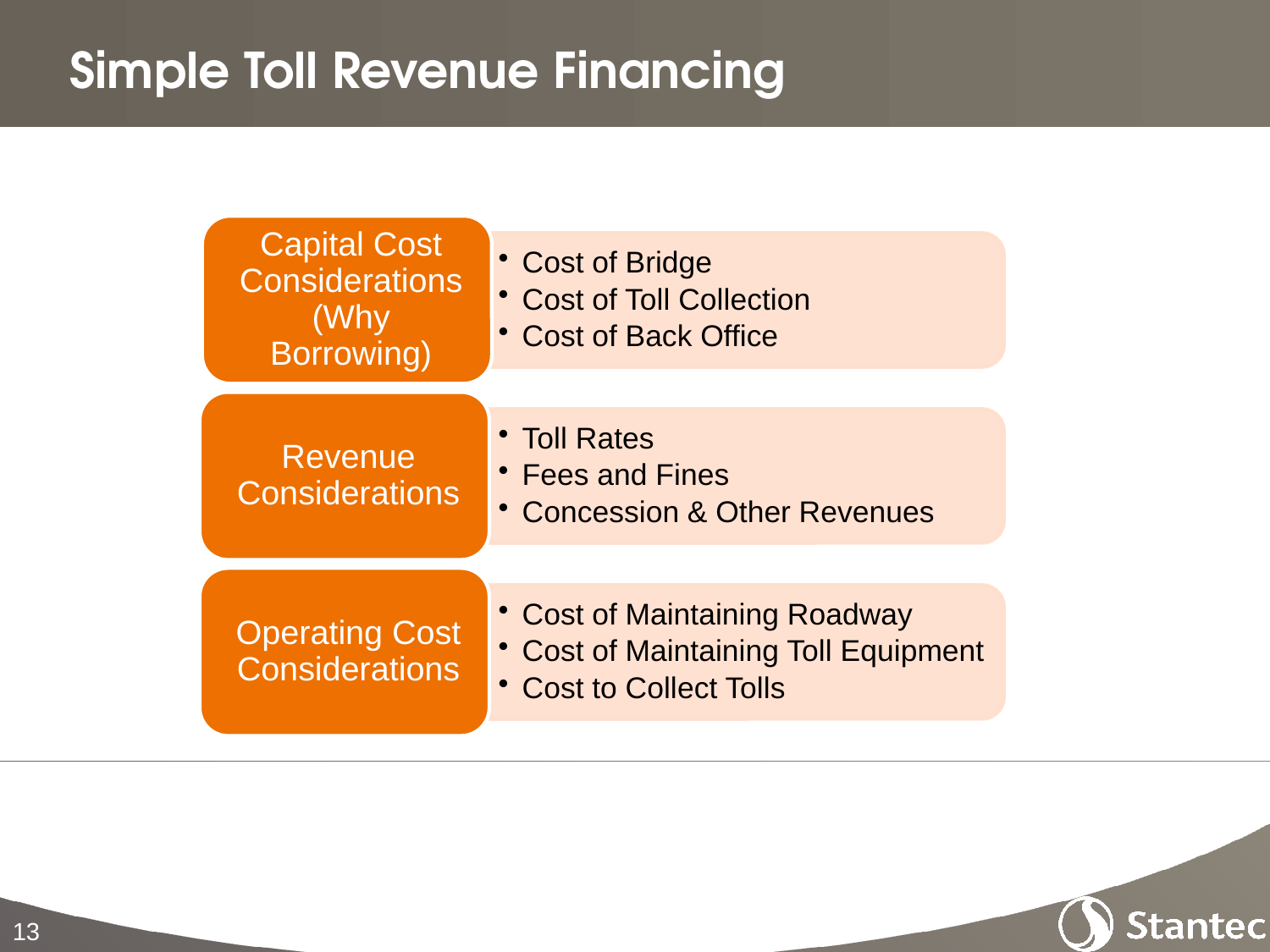

# Simple Toll Revenue Financing
Cost of Bridge
Cost of Toll Collection
Cost of Back Office
Capital Cost Considerations (Why Borrowing)
Toll Rates
Fees and Fines
Concession & Other Revenues
Revenue Considerations
Cost of Maintaining Roadway
Cost of Maintaining Toll Equipment
Cost to Collect Tolls
Operating Cost Considerations